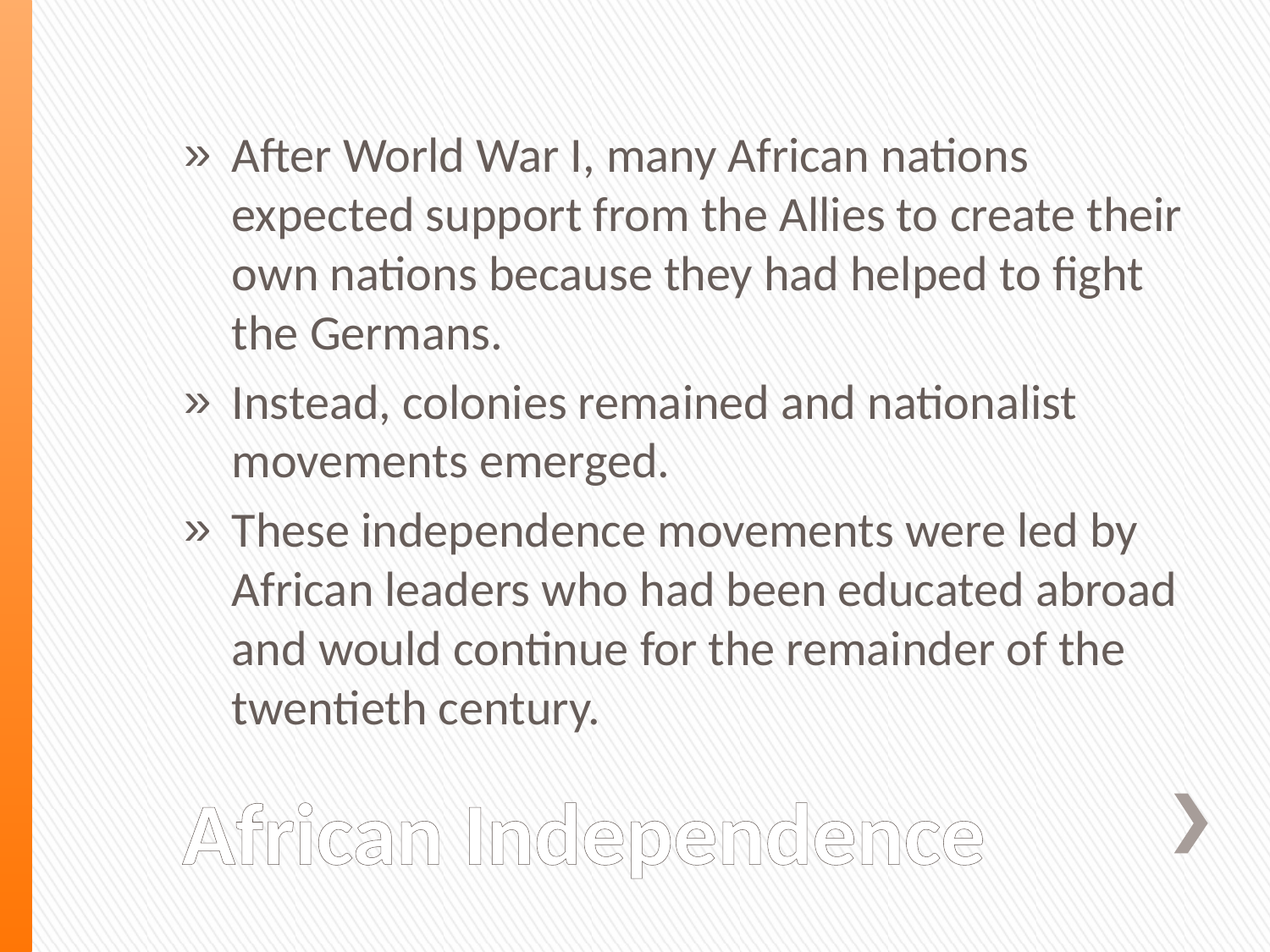

After World War I, many African nations expected support from the Allies to create their own nations because they had helped to fight the Germans.
Instead, colonies remained and nationalist movements emerged.
These independence movements were led by African leaders who had been educated abroad and would continue for the remainder of the twentieth century.
# African Independence